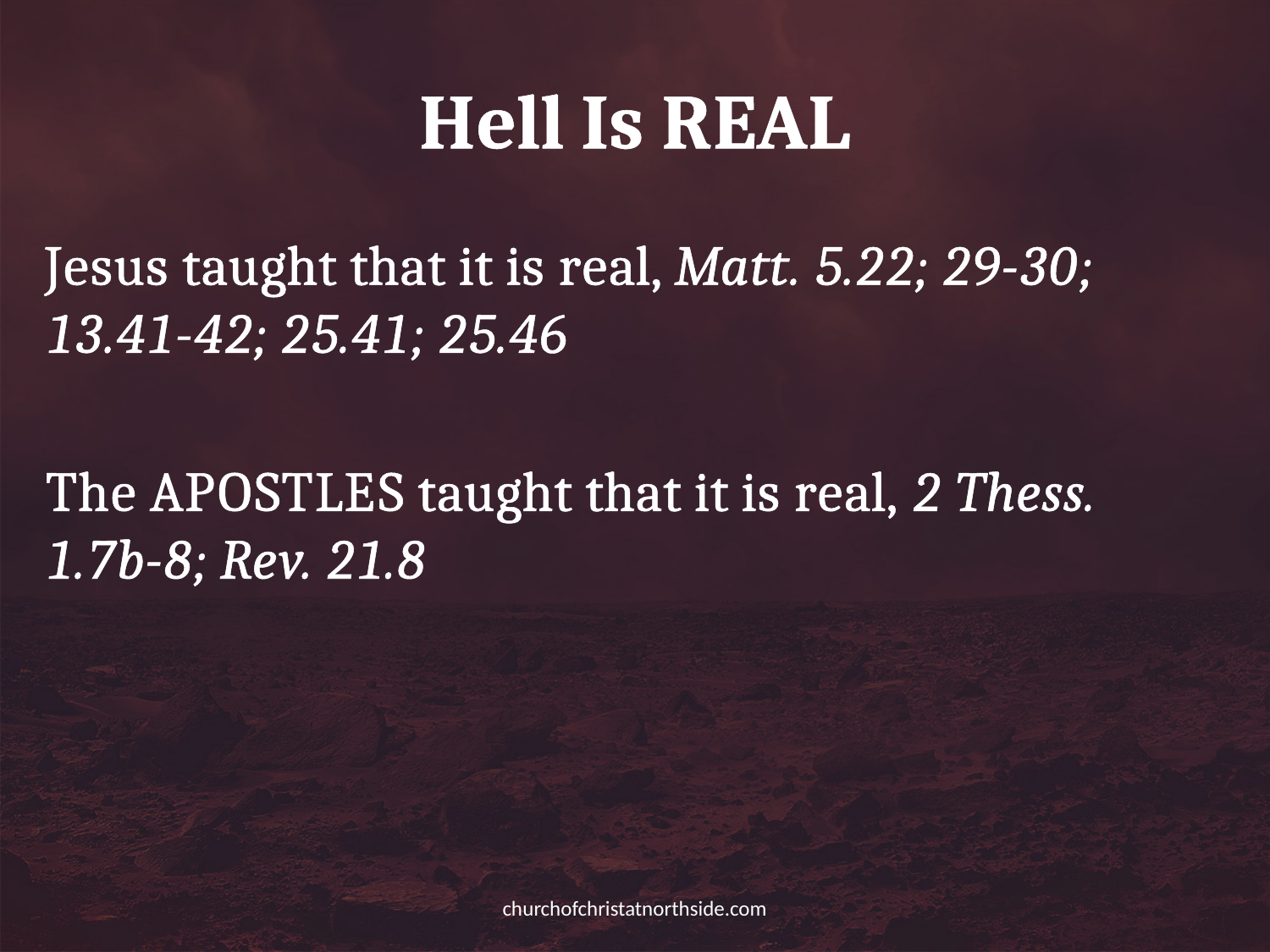

# Hell Is REAL
Jesus taught that it is real, Matt. 5.22; 29-30; 13.41-42; 25.41; 25.46

The APOSTLES taught that it is real, 2 Thess. 1.7b-8; Rev. 21.8
churchofchristatnorthside.com